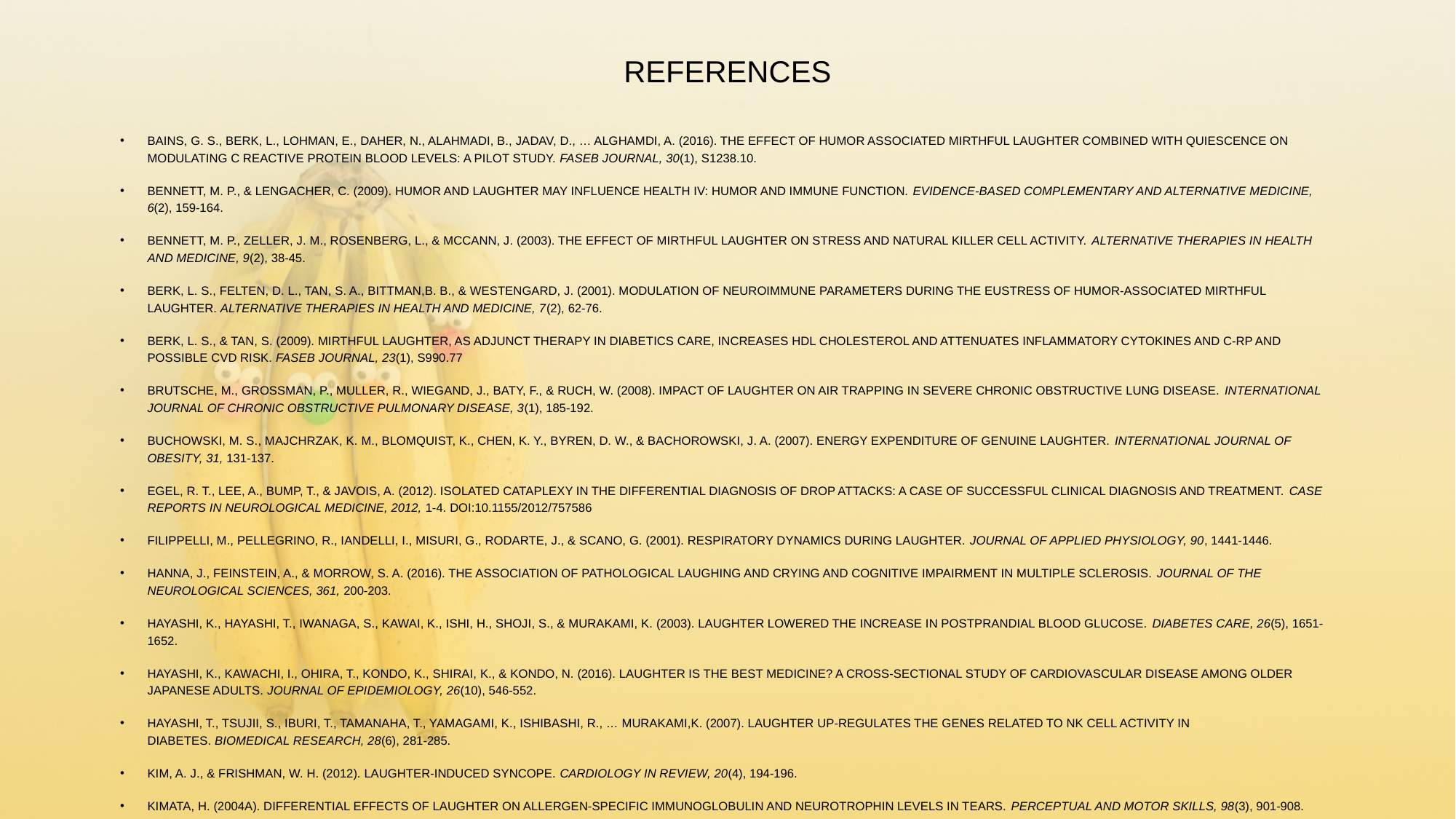

# REFERENCES
BAINS, G. S., BERK, L., LOHMAN, E., DAHER, N., ALAHMADI, B., JADAV, D., … ALGHAMDI, A. (2016). THE EFFECT OF HUMOR ASSOCIATED MIRTHFUL LAUGHTER COMBINED WITH QUIESCENCE ON MODULATING C REACTIVE PROTEIN BLOOD LEVELS: A PILOT STUDY. FASEB JOURNAL, 30(1), S1238.10.
BENNETT, M. P., & LENGACHER, C. (2009). HUMOR AND LAUGHTER MAY INFLUENCE HEALTH IV: HUMOR AND IMMUNE FUNCTION. EVIDENCE-BASED COMPLEMENTARY AND ALTERNATIVE MEDICINE, 6(2), 159-164.
BENNETT, M. P., ZELLER, J. M., ROSENBERG, L., & MCCANN, J. (2003). THE EFFECT OF MIRTHFUL LAUGHTER ON STRESS AND NATURAL KILLER CELL ACTIVITY. ALTERNATIVE THERAPIES IN HEALTH AND MEDICINE, 9(2), 38-45.
BERK, L. S., FELTEN, D. L., TAN, S. A., BITTMAN,B. B., & WESTENGARD, J. (2001). MODULATION OF NEUROIMMUNE PARAMETERS DURING THE EUSTRESS OF HUMOR-ASSOCIATED MIRTHFUL LAUGHTER. ALTERNATIVE THERAPIES IN HEALTH AND MEDICINE, 7(2), 62-76.
BERK, L. S., & TAN, S. (2009). MIRTHFUL LAUGHTER, AS ADJUNCT THERAPY IN DIABETICS CARE, INCREASES HDL CHOLESTEROL AND ATTENUATES INFLAMMATORY CYTOKINES AND C-RP AND POSSIBLE CVD RISK. FASEB JOURNAL, 23(1), S990.77
BRUTSCHE, M., GROSSMAN, P., MULLER, R., WIEGAND, J., BATY, F., & RUCH, W. (2008). IMPACT OF LAUGHTER ON AIR TRAPPING IN SEVERE CHRONIC OBSTRUCTIVE LUNG DISEASE. INTERNATIONAL JOURNAL OF CHRONIC OBSTRUCTIVE PULMONARY DISEASE, 3(1), 185-192.
BUCHOWSKI, M. S., MAJCHRZAK, K. M., BLOMQUIST, K., CHEN, K. Y., BYREN, D. W., & BACHOROWSKI, J. A. (2007). ENERGY EXPENDITURE OF GENUINE LAUGHTER. INTERNATIONAL JOURNAL OF OBESITY, 31, 131-137.
EGEL, R. T., LEE, A., BUMP, T., & JAVOIS, A. (2012). ISOLATED CATAPLEXY IN THE DIFFERENTIAL DIAGNOSIS OF DROP ATTACKS: A CASE OF SUCCESSFUL CLINICAL DIAGNOSIS AND TREATMENT. CASE REPORTS IN NEUROLOGICAL MEDICINE, 2012, 1-4. DOI:10.1155/2012/757586
FILIPPELLI, M., PELLEGRINO, R., IANDELLI, I., MISURI, G., RODARTE, J., & SCANO, G. (2001). RESPIRATORY DYNAMICS DURING LAUGHTER. JOURNAL OF APPLIED PHYSIOLOGY, 90, 1441-1446.
HANNA, J., FEINSTEIN, A., & MORROW, S. A. (2016). THE ASSOCIATION OF PATHOLOGICAL LAUGHING AND CRYING AND COGNITIVE IMPAIRMENT IN MULTIPLE SCLEROSIS. JOURNAL OF THE NEUROLOGICAL SCIENCES, 361, 200-203.
HAYASHI, K., HAYASHI, T., IWANAGA, S., KAWAI, K., ISHI, H., SHOJI, S., & MURAKAMI, K. (2003). LAUGHTER LOWERED THE INCREASE IN POSTPRANDIAL BLOOD GLUCOSE. DIABETES CARE, 26(5), 1651-1652.
HAYASHI, K., KAWACHI, I., OHIRA, T., KONDO, K., SHIRAI, K., & KONDO, N. (2016). LAUGHTER IS THE BEST MEDICINE? A CROSS-SECTIONAL STUDY OF CARDIOVASCULAR DISEASE AMONG OLDER JAPANESE ADULTS. JOURNAL OF EPIDEMIOLOGY, 26(10), 546-552.
HAYASHI, T., TSUJII, S., IBURI, T., TAMANAHA, T., YAMAGAMI, K., ISHIBASHI, R., … MURAKAMI,K. (2007). LAUGHTER UP-REGULATES THE GENES RELATED TO NK CELL ACTIVITY IN DIABETES. BIOMEDICAL RESEARCH, 28(6), 281-285.
KIM, A. J., & FRISHMAN, W. H. (2012). LAUGHTER-INDUCED SYNCOPE. CARDIOLOGY IN REVIEW, 20(4), 194-196.
KIMATA, H. (2004A). DIFFERENTIAL EFFECTS OF LAUGHTER ON ALLERGEN-SPECIFIC IMMUNOGLOBULIN AND NEUROTROPHIN LEVELS IN TEARS. PERCEPTUAL AND MOTOR SKILLS, 98(3), 901-908.
KIMATA, H. (2010A). LAUGHTER COUNTERACTS ENHANCEMENT OF PLASMA NEUROTROPHIN LEVELS AND ALLERGIC SKIN WHEAL RESPONSES BY MOBILE PHONE–MEDIATED STRESS. BEHAVIORAL MEDICINE, 29(4), 149-154.
LACKNER, H. K., WEISS, E. M., HINGHOFER-SZALKAY, H., & PAPOUSEK, I. (2014). CARDIOVASCULAR EFFECTS OF ACUTE POSITIVE EMOTIONAL AROUSAL. APPLIED PSYCHOPHYSIOLOGY AND BIO-FEEDBACK, 39(1), 9-18.